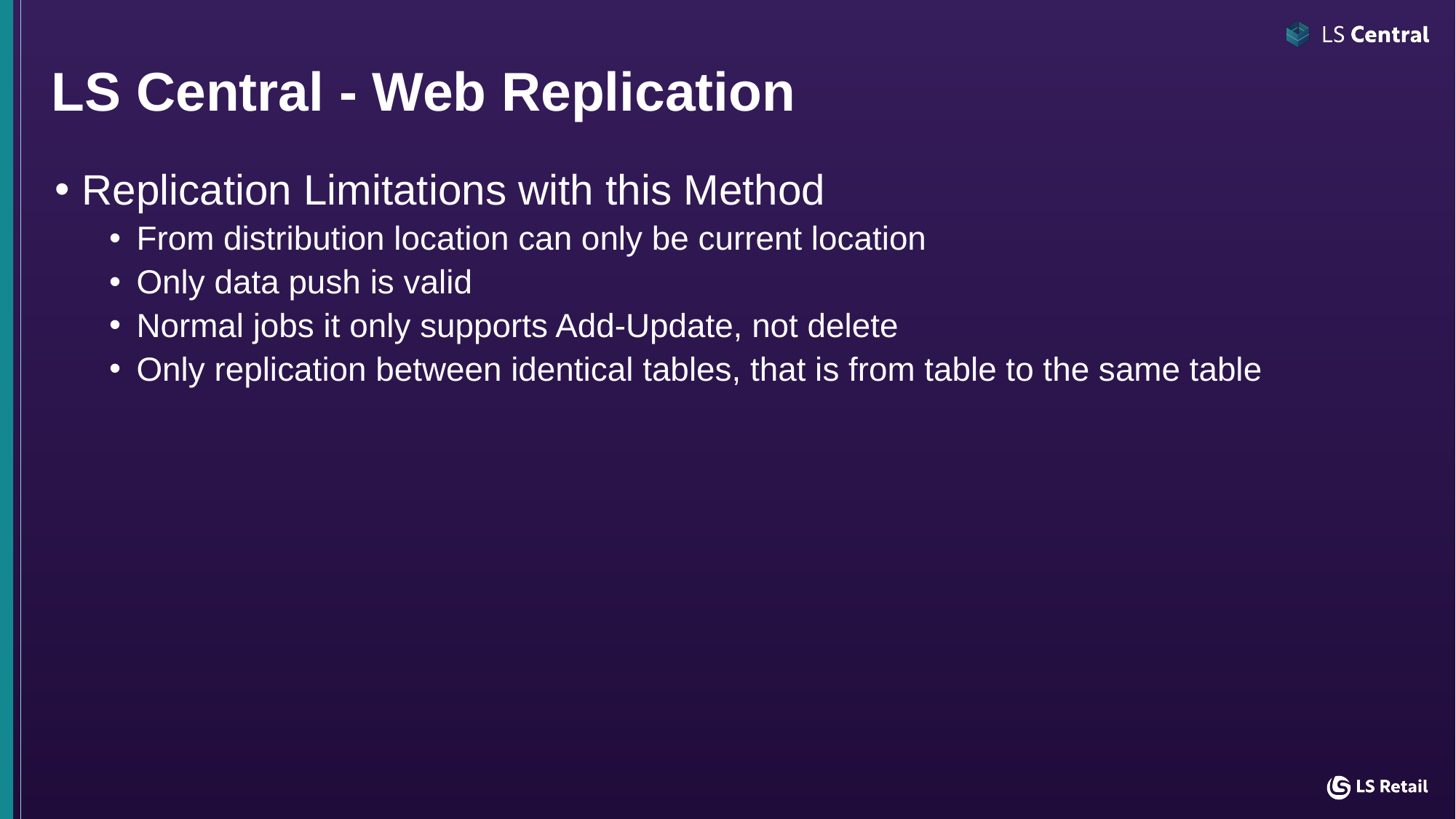

# LS Central - Web Replication
Replication Limitations with this Method
From distribution location can only be current location
Only data push is valid
Normal jobs it only supports Add-Update, not delete
Only replication between identical tables, that is from table to the same table